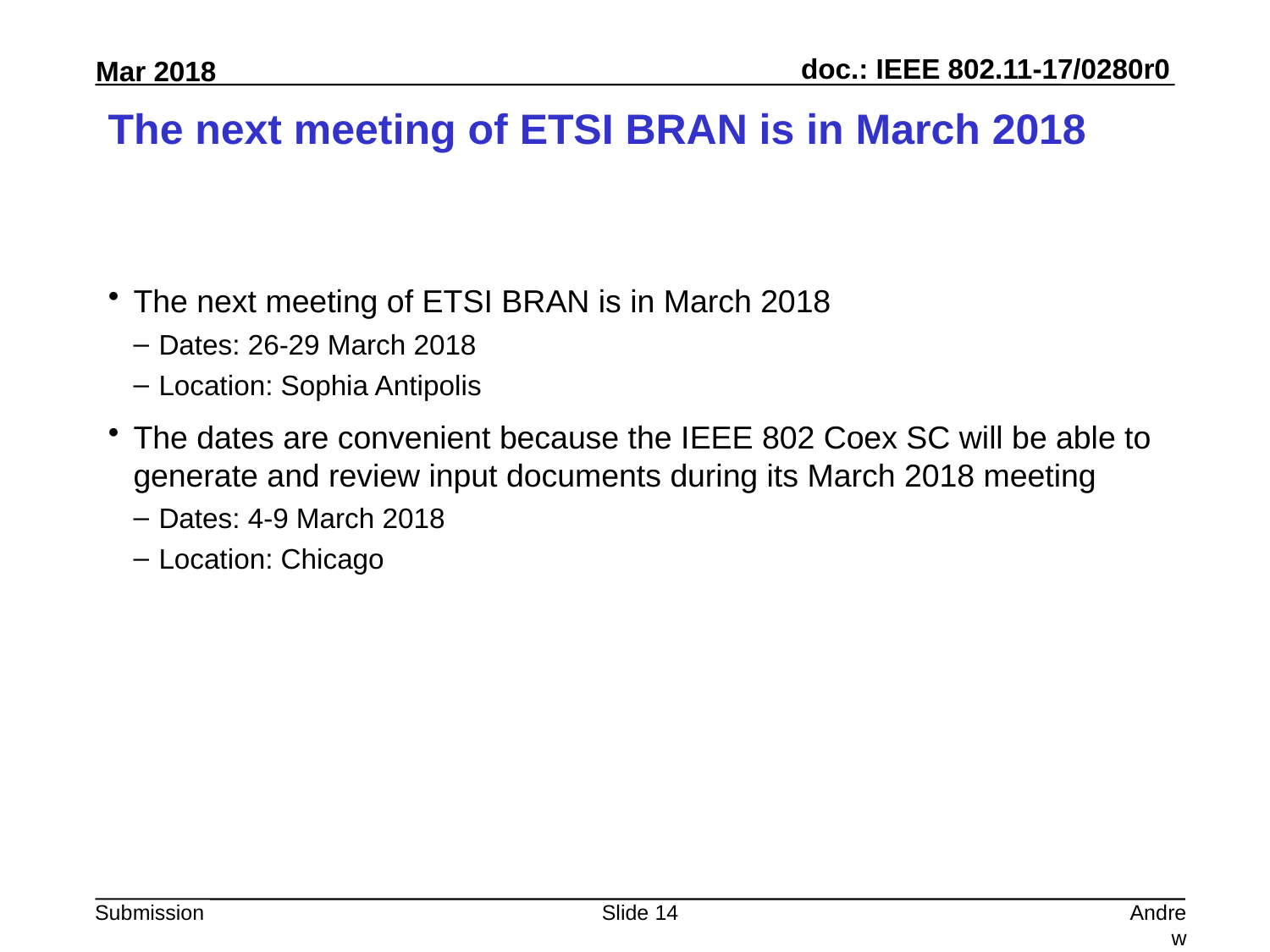

# The next meeting of ETSI BRAN is in March 2018
The next meeting of ETSI BRAN is in March 2018
Dates: 26-29 March 2018
Location: Sophia Antipolis
The dates are convenient because the IEEE 802 Coex SC will be able to generate and review input documents during its March 2018 meeting
Dates: 4-9 March 2018
Location: Chicago

Slide 14
Andrew Myles, Cisco